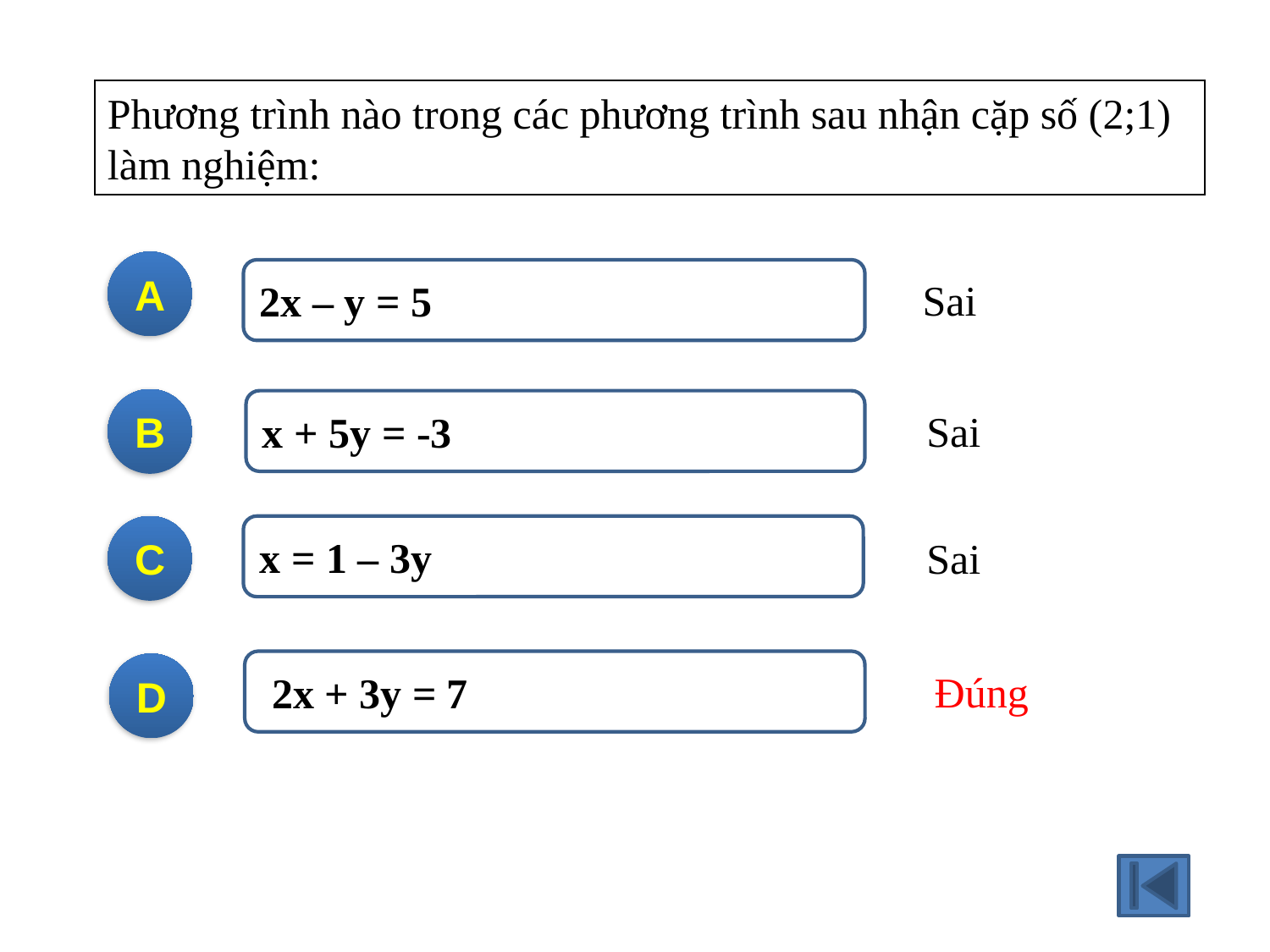

Phương trình nào trong các phương trình sau nhận cặp số (2;1) làm nghiệm:
A
2x – y = 5
Sai
B
x + 5y = -3
Sai
C
x = 1 – 3y
Sai
 2x + 3y = 7
D
Đúng